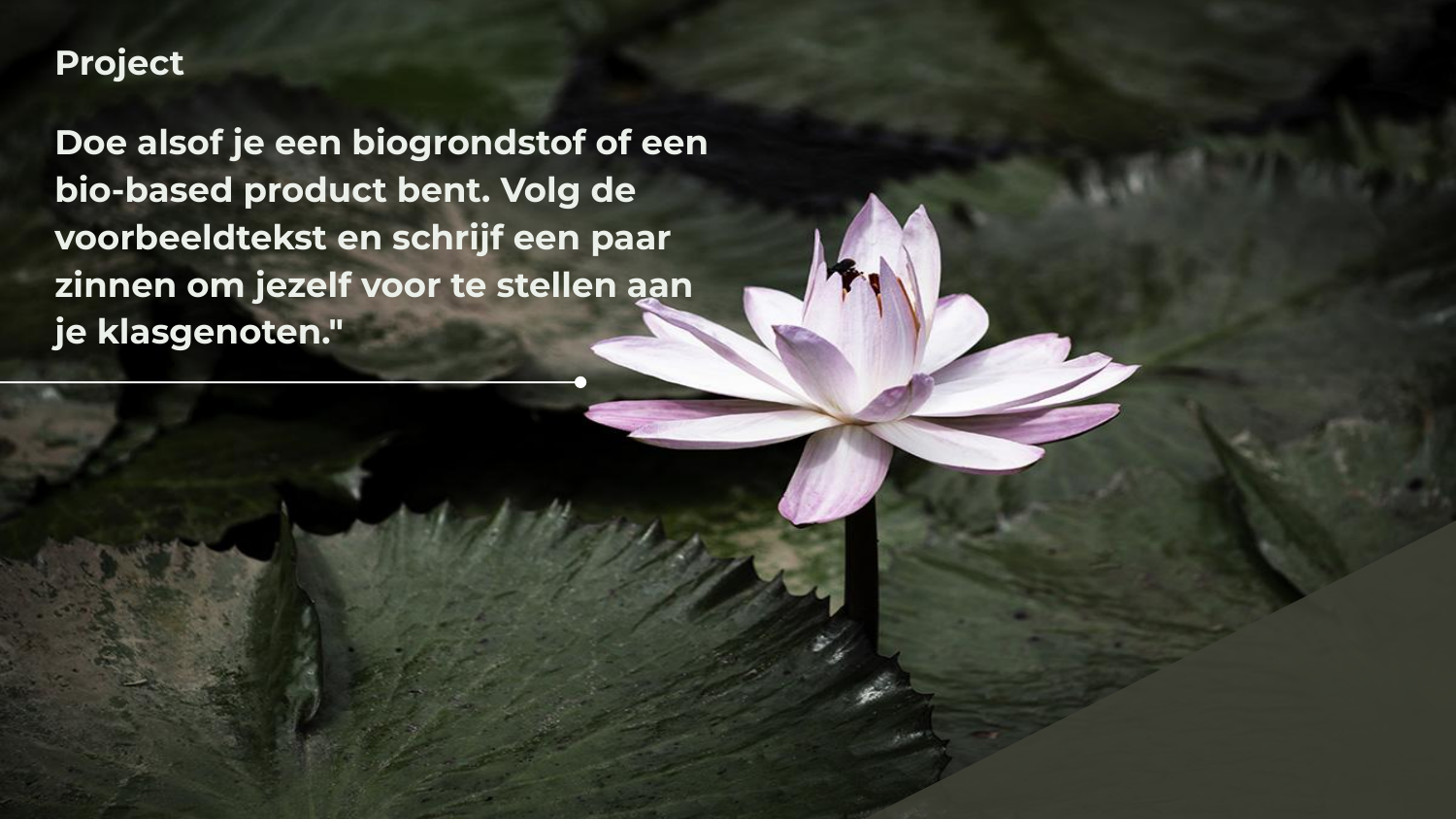

Project
Doe alsof je een biogrondstof of een bio-based product bent. Volg de voorbeeldtekst en schrijf een paar zinnen om jezelf voor te stellen aan je klasgenoten."